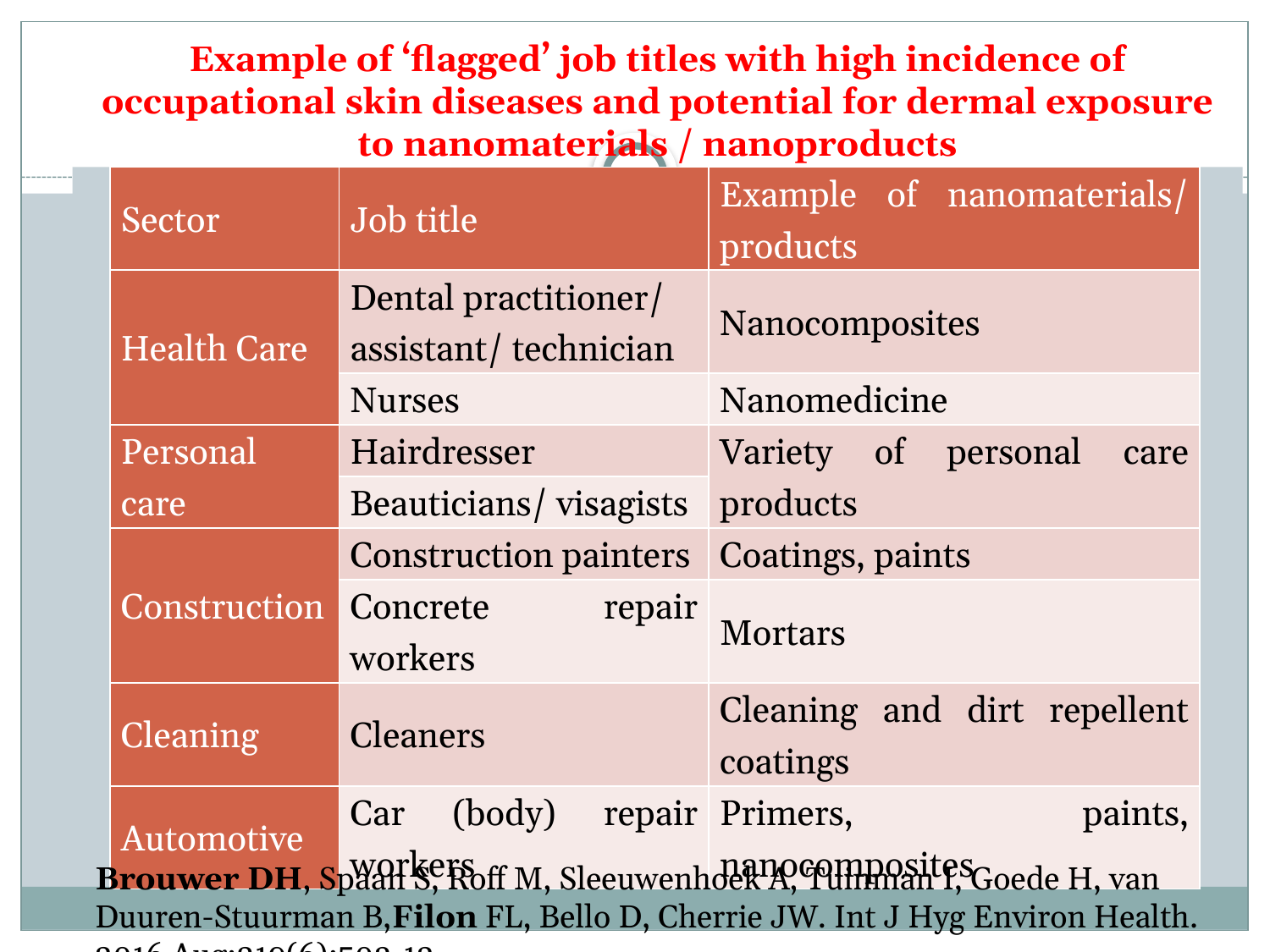

# Example of ‘flagged’ job titles with high incidence of occupational skin diseases and potential for dermal exposure to nanomaterials / nanoproducts
| Sector | Job title | Example of nanomaterials/ products |
| --- | --- | --- |
| Health Care | Dental practitioner/ assistant/ technician | Nanocomposites |
|  | Nurses | Nanomedicine |
| Personal care | Hairdresser | Variety of personal care products |
|  | Beauticians/ visagists |  |
| Construction | Construction painters | Coatings, paints |
|  | Concrete repair workers | Mortars |
| Cleaning | Cleaners | Cleaning and dirt repellent coatings |
| Automotive | Car (body) repair workers | Primers, paints, nanocomposites |
Brouwer DH, Spaan S, Roff M, Sleeuwenhoek A, Tuinman I, Goede H, van Duuren-Stuurman B,Filon FL, Bello D, Cherrie JW. Int J Hyg Environ Health. 2016 Aug;219(6):503-12